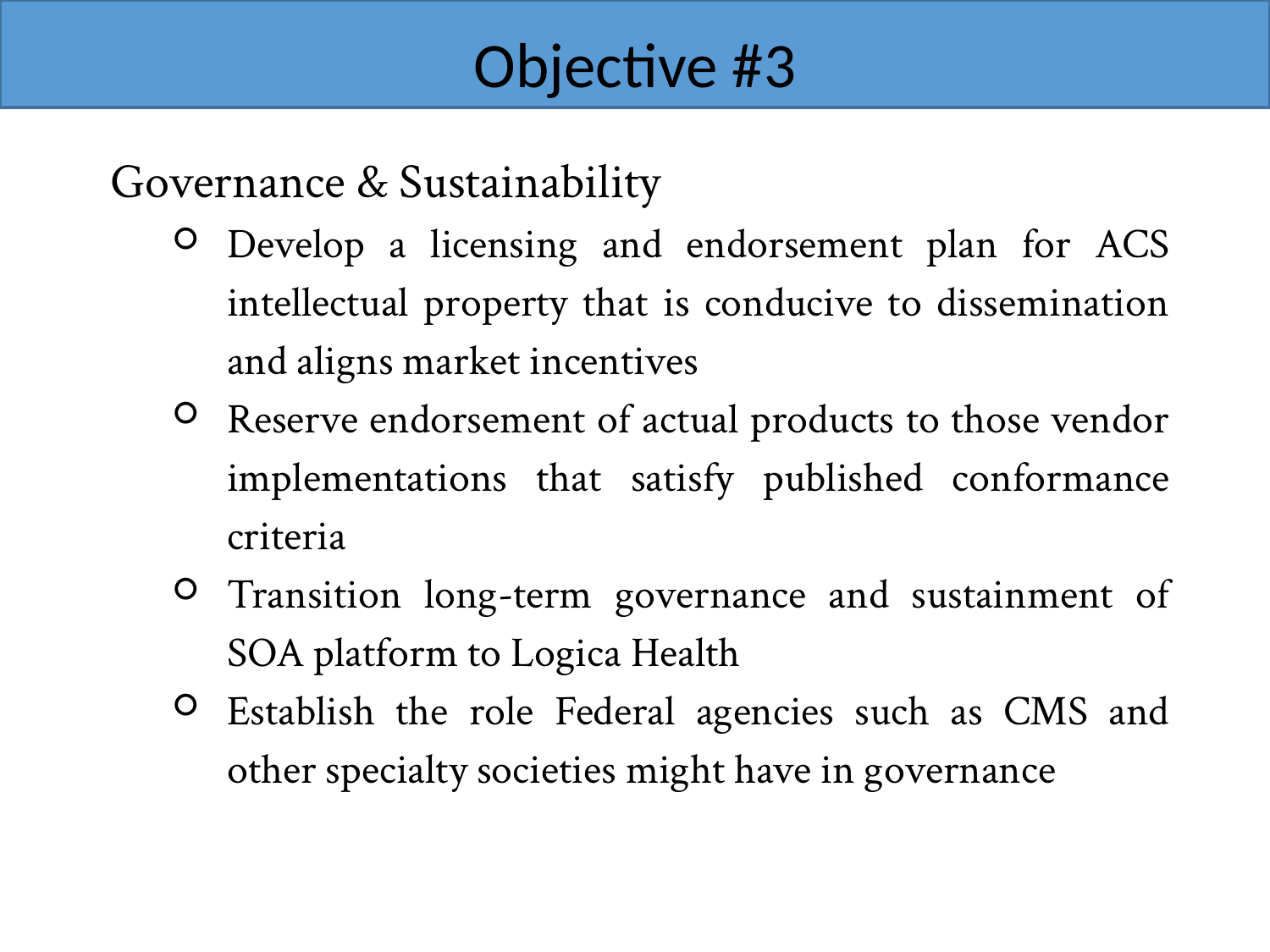

# Objective #3
Governance & Sustainability
Develop a licensing and endorsement plan for ACS intellectual property that is conducive to dissemination and aligns market incentives
Reserve endorsement of actual products to those vendor implementations that satisfy published conformance criteria
Transition long-term governance and sustainment of SOA platform to Logica Health
Establish the role Federal agencies such as CMS and other specialty societies might have in governance